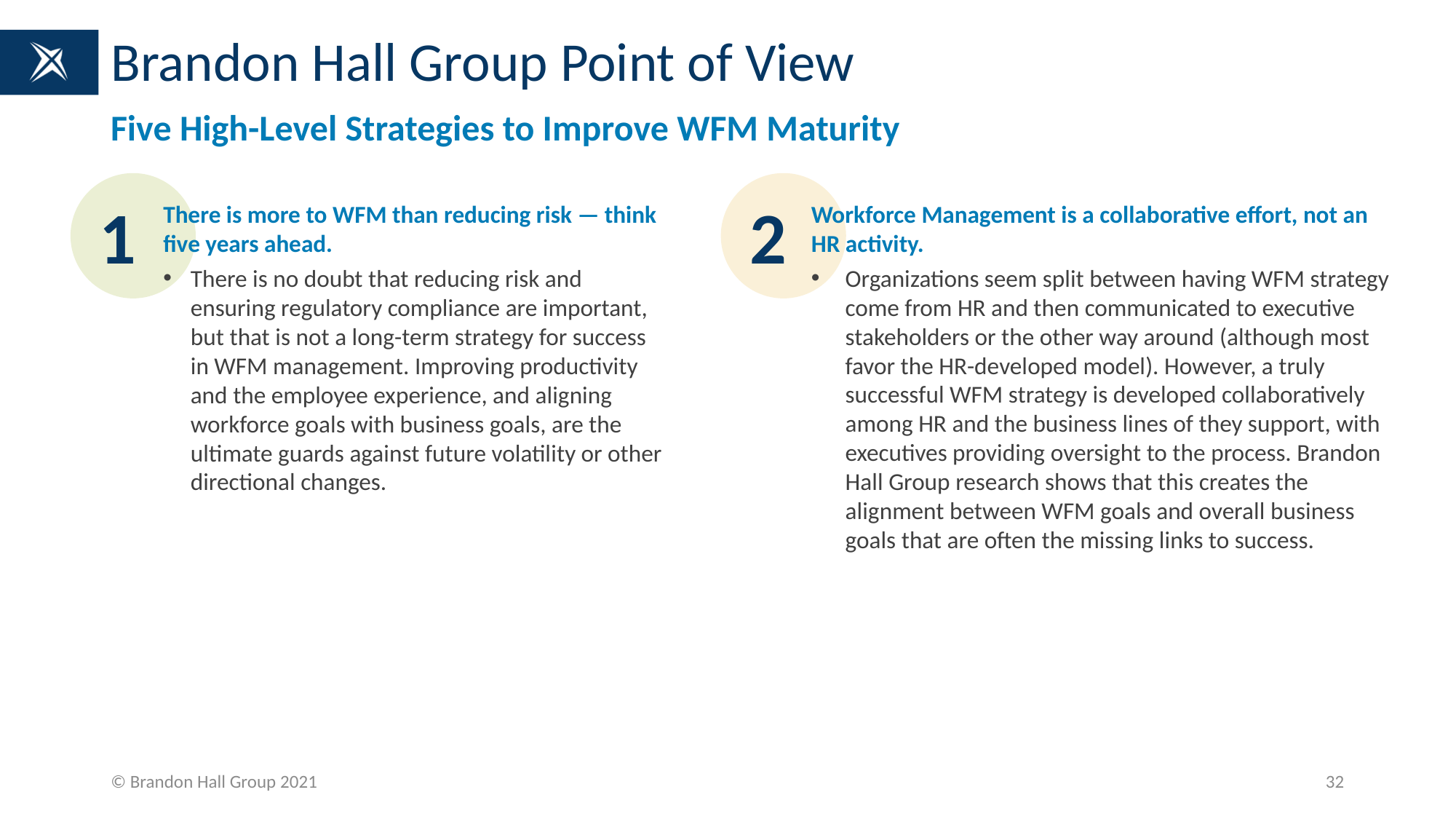

# Brandon Hall Group Point of View
Five High-Level Strategies to Improve WFM Maturity
1
2
Workforce Management is a collaborative effort, not an HR activity.
Organizations seem split between having WFM strategy come from HR and then communicated to executive stakeholders or the other way around (although most favor the HR-developed model). However, a truly successful WFM strategy is developed collaboratively among HR and the business lines of they support, with executives providing oversight to the process. Brandon Hall Group research shows that this creates the alignment between WFM goals and overall business goals that are often the missing links to success.
There is more to WFM than reducing risk — think five years ahead.
There is no doubt that reducing risk and ensuring regulatory compliance are important, but that is not a long-term strategy for success in WFM management. Improving productivity and the employee experience, and aligning workforce goals with business goals, are the ultimate guards against future volatility or other directional changes.
© Brandon Hall Group 2021
32